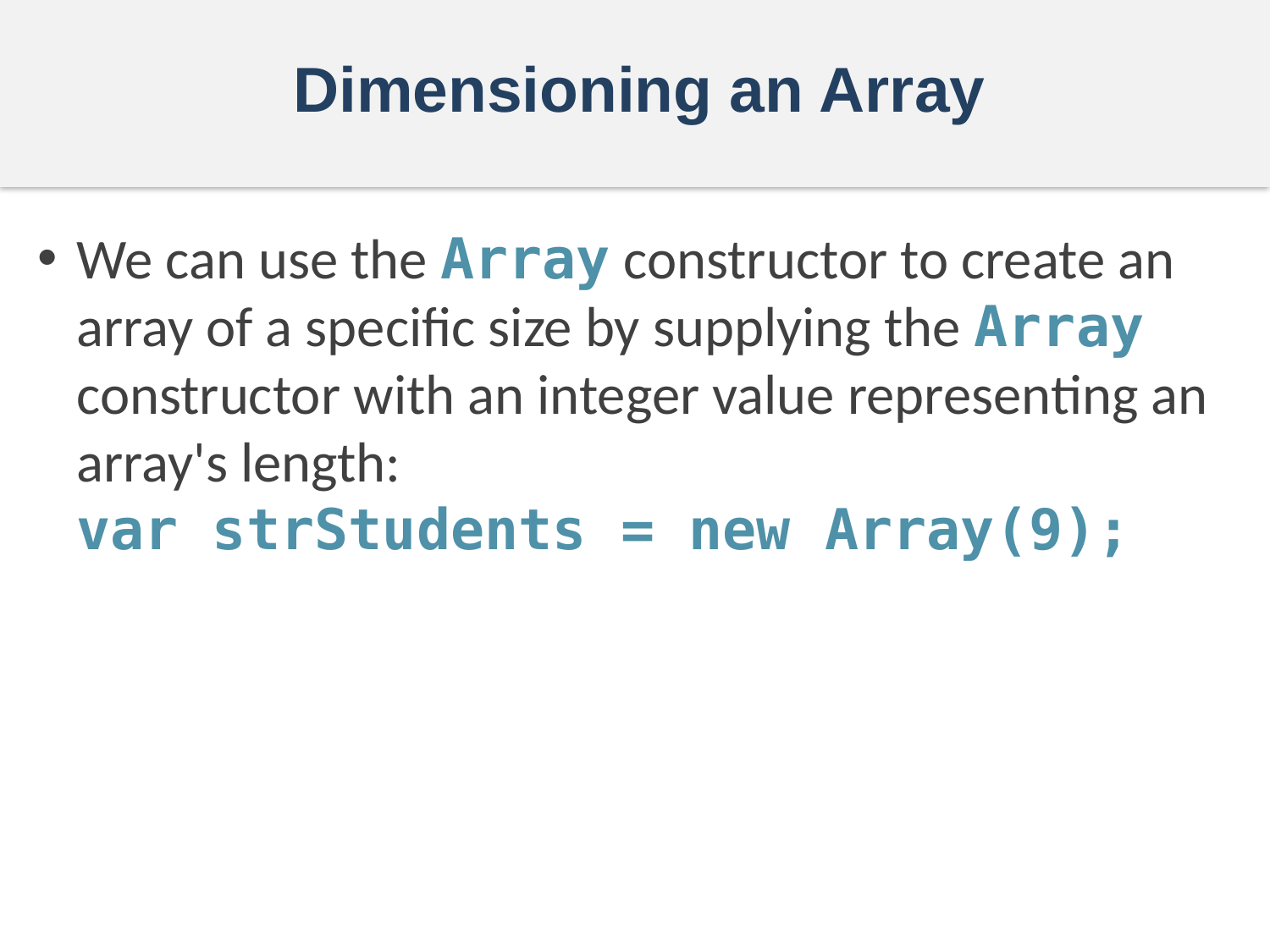

# Dimensioning an Array
We can use the Array constructor to create an array of a specific size by supplying the Array constructor with an integer value representing an array's length:
var strStudents = new Array(9);